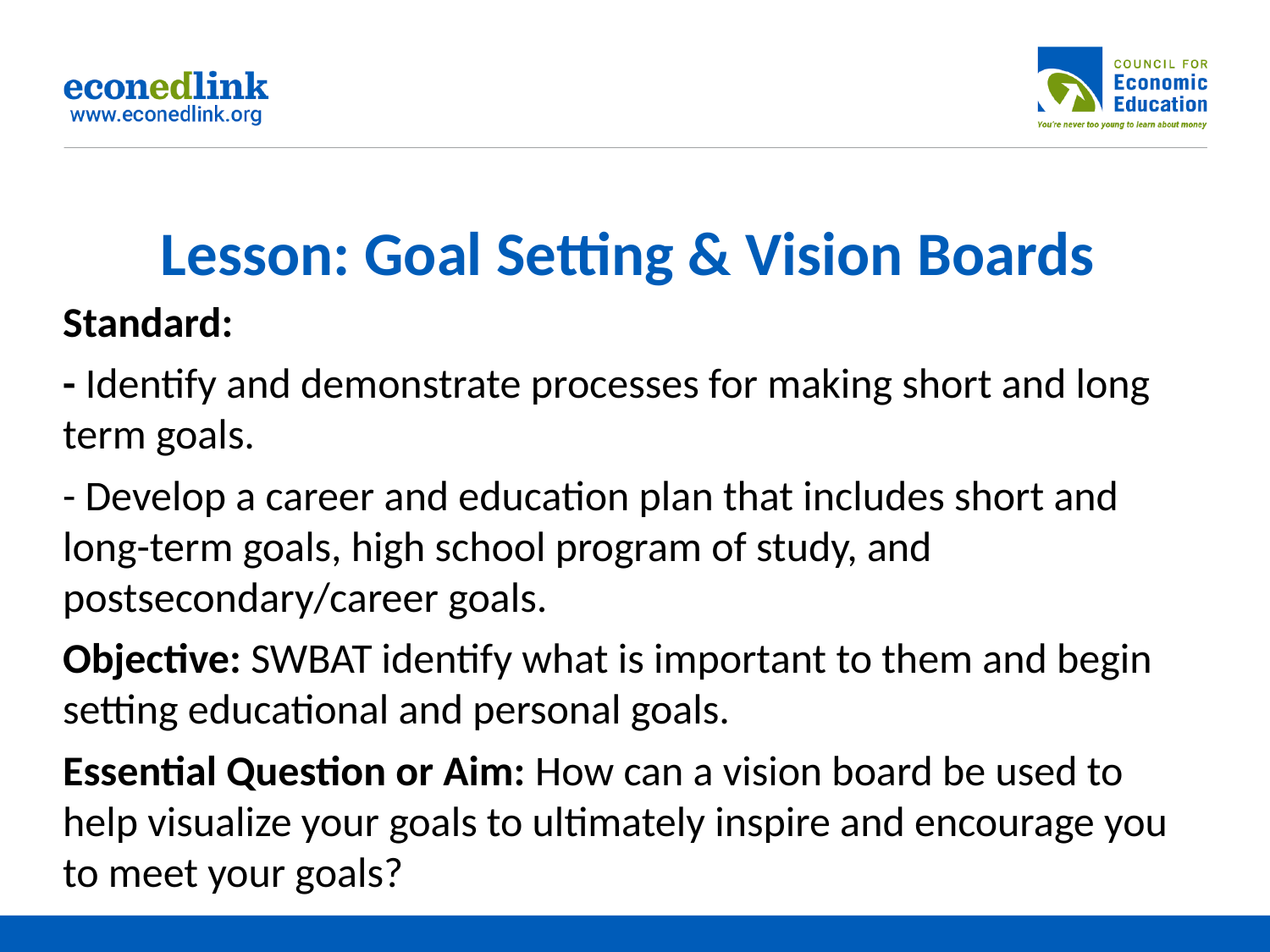

# Lesson: Goal Setting & Vision Boards
Standard:
- Identify and demonstrate processes for making short and long term goals.
- Develop a career and education plan that includes short and long-term goals, high school program of study, and postsecondary/career goals.
Objective: SWBAT identify what is important to them and begin setting educational and personal goals.
Essential Question or Aim: How can a vision board be used to help visualize your goals to ultimately inspire and encourage you to meet your goals?